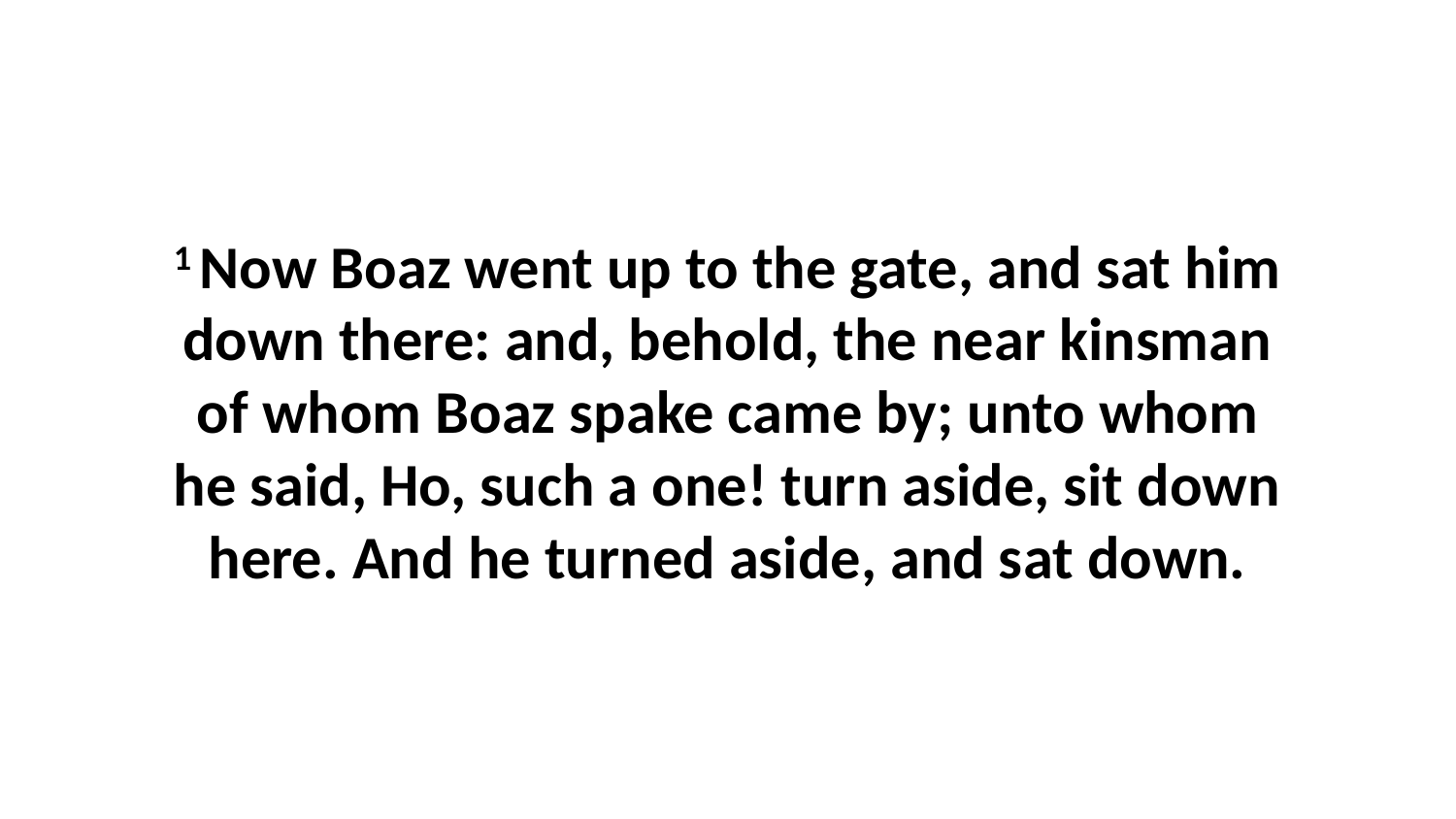

1 Now Boaz went up to the gate, and sat him down there: and, behold, the near kinsman of whom Boaz spake came by; unto whom he said, Ho, such a one! turn aside, sit down here. And he turned aside, and sat down.